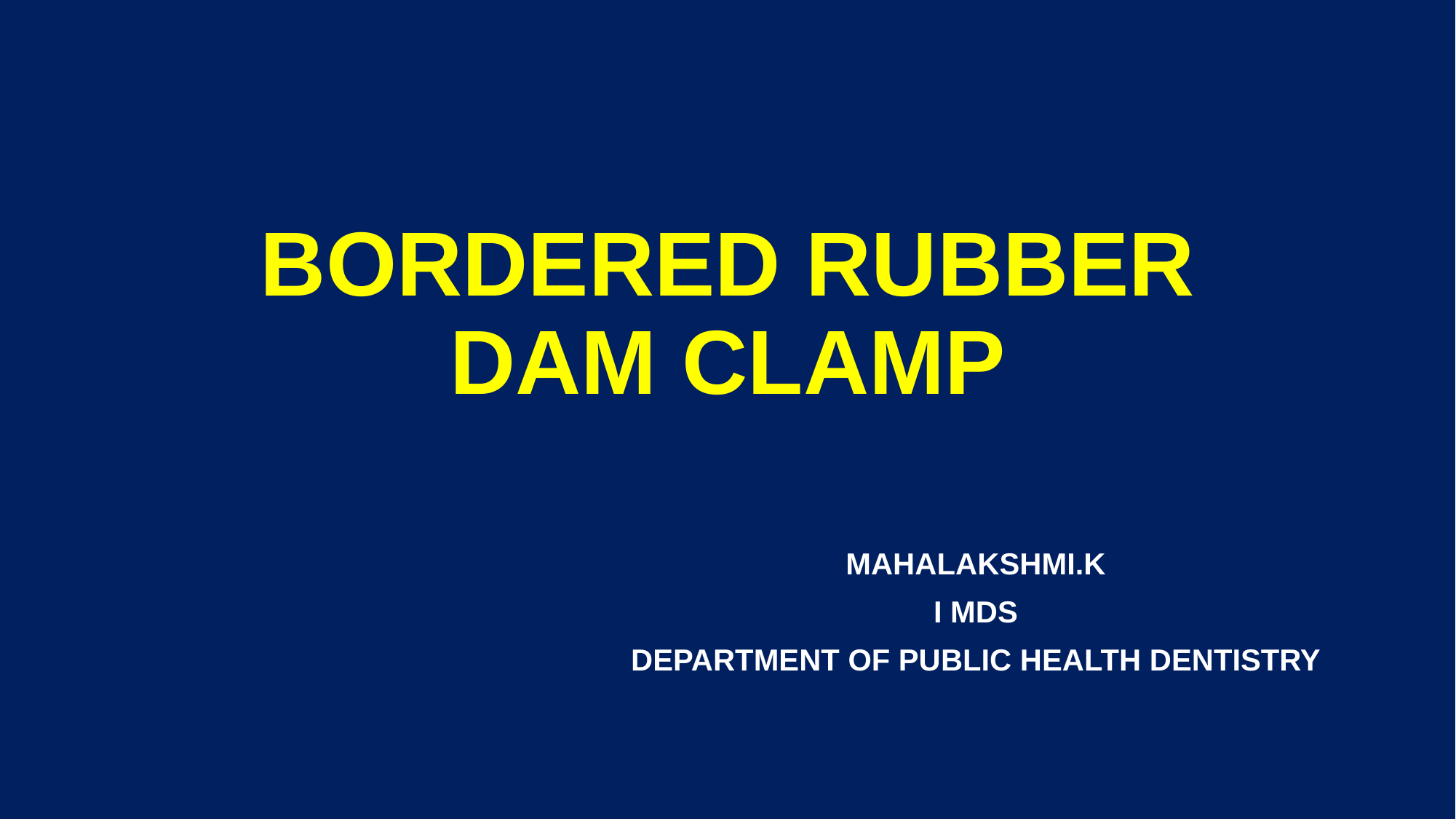

# BORDERED RUBBER DAM CLAMP
MAHALAKSHMI.K
I MDS
DEPARTMENT OF PUBLIC HEALTH DENTISTRY